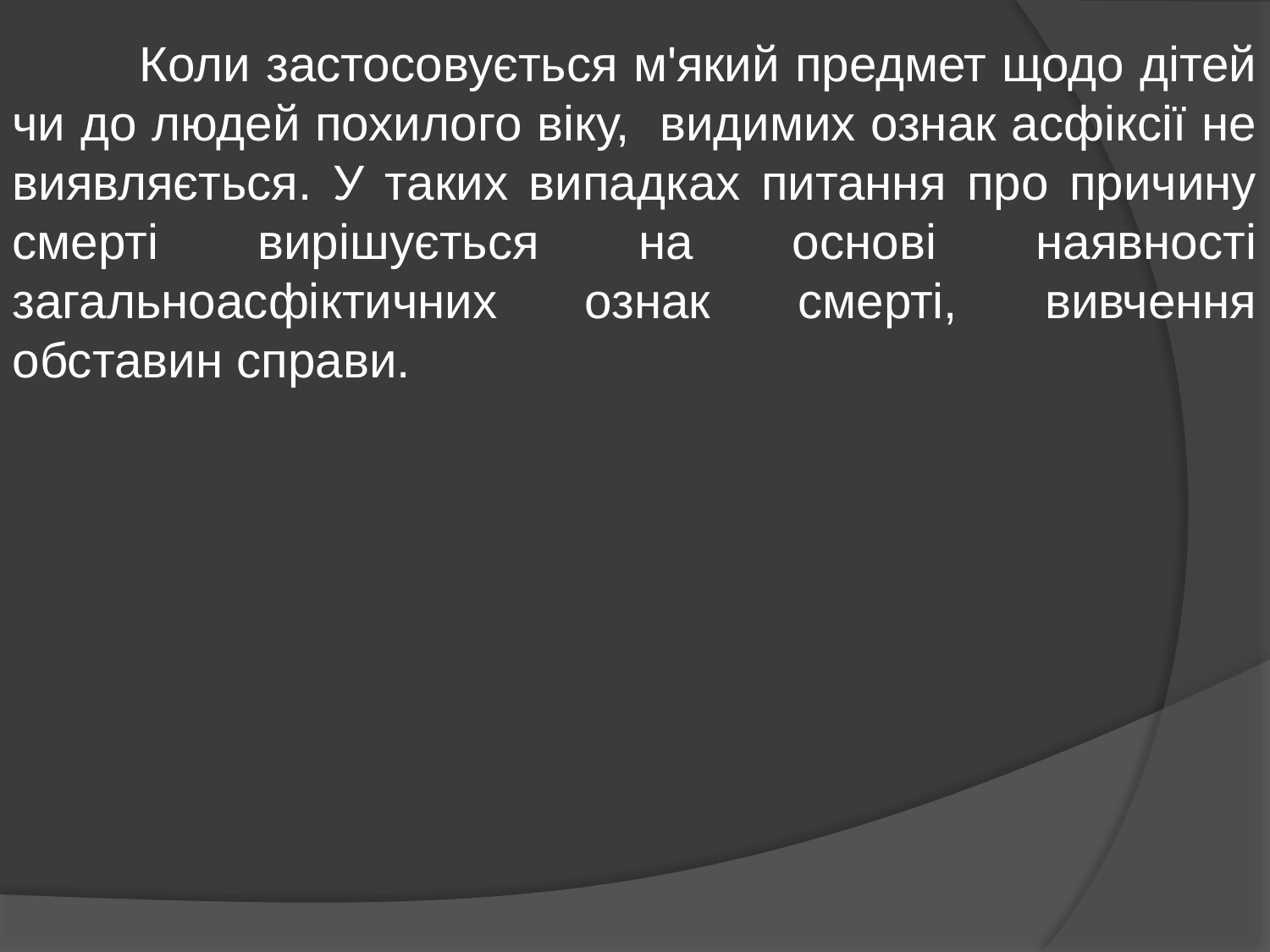

Коли застосовується м'який предмет щодо дітей чи до людей похилого віку,  видимих ознак асфіксії не виявляється. У таких випадках питання про причину смерті вирішується на основі наявності загальноасфіктичних ознак смерті, вивчення обставин справи.